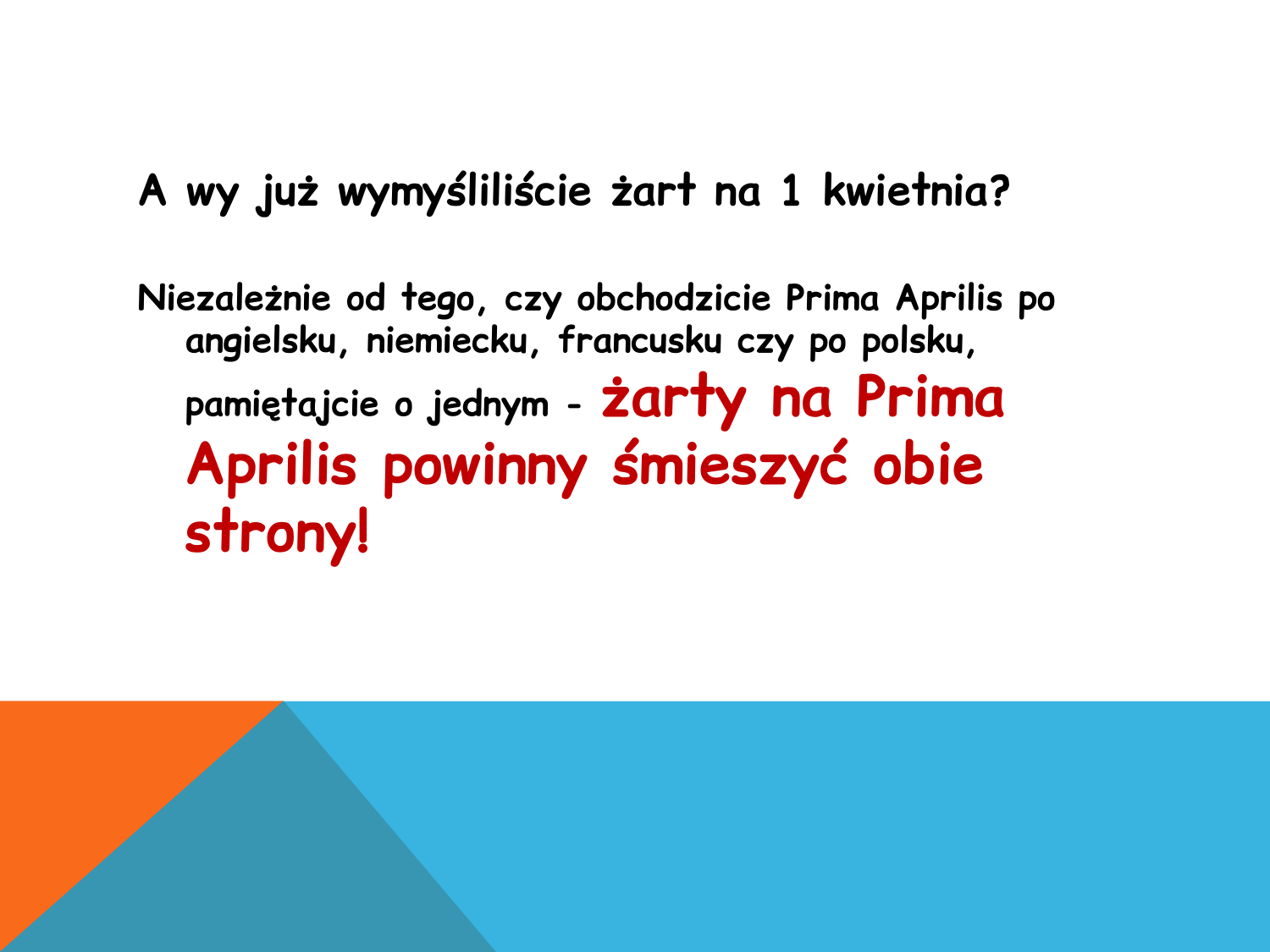

#
A wy już wymyśliliście żart na 1 kwietnia?

Niezależnie od tego, czy obchodzicie Prima Aprilis po angielsku, niemiecku, francusku czy po polsku, pamiętajcie o jednym - żarty na Prima Aprilis powinny śmieszyć obie strony!